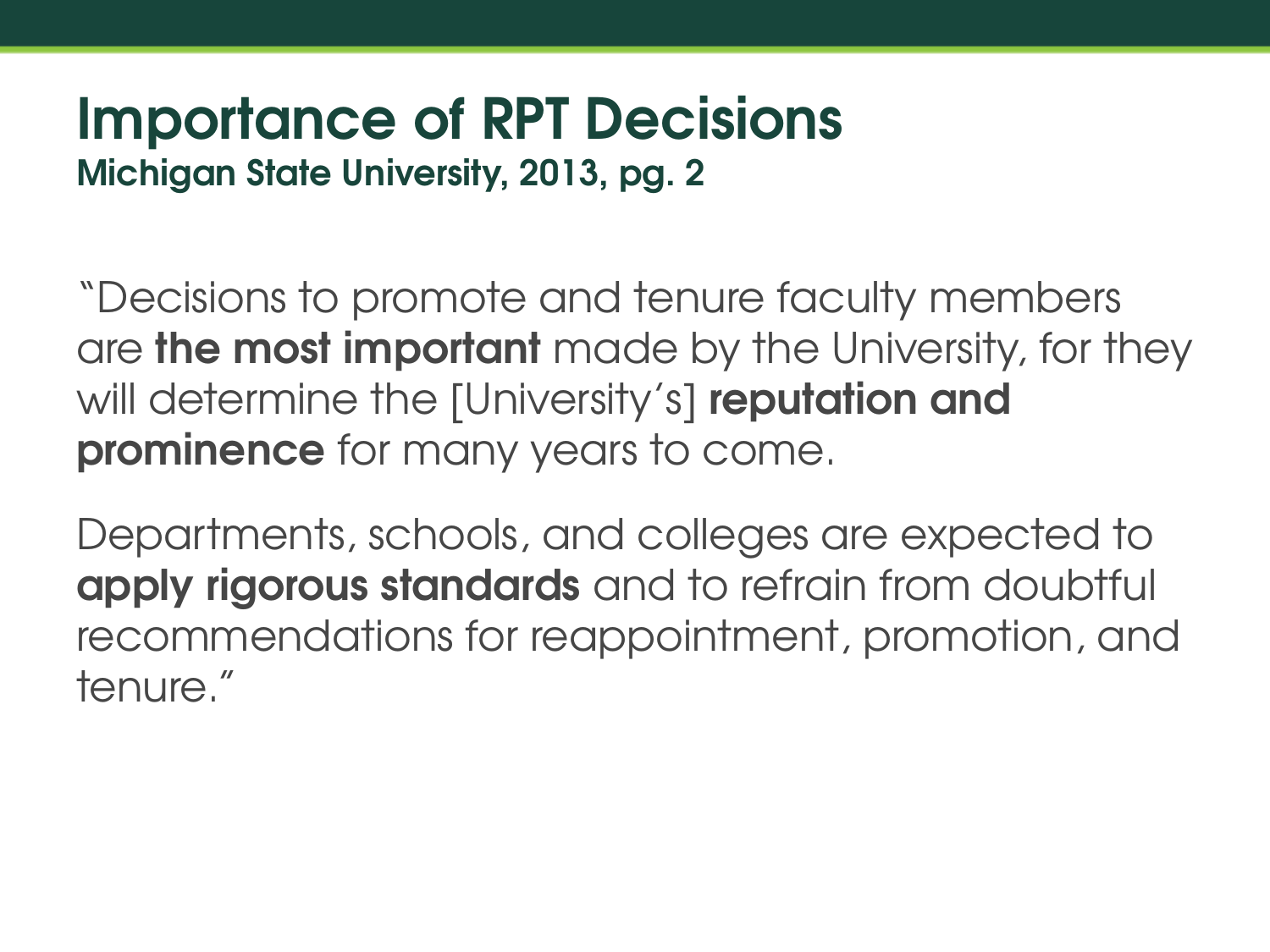

# Importance of RPT Decisions Michigan State University, 2013, pg. 2
“Decisions to promote and tenure faculty members are the most important made by the University, for they will determine the [University’s] reputation and prominence for many years to come.

Departments, schools, and colleges are expected to apply rigorous standards and to refrain from doubtful recommendations for reappointment, promotion, and tenure.”